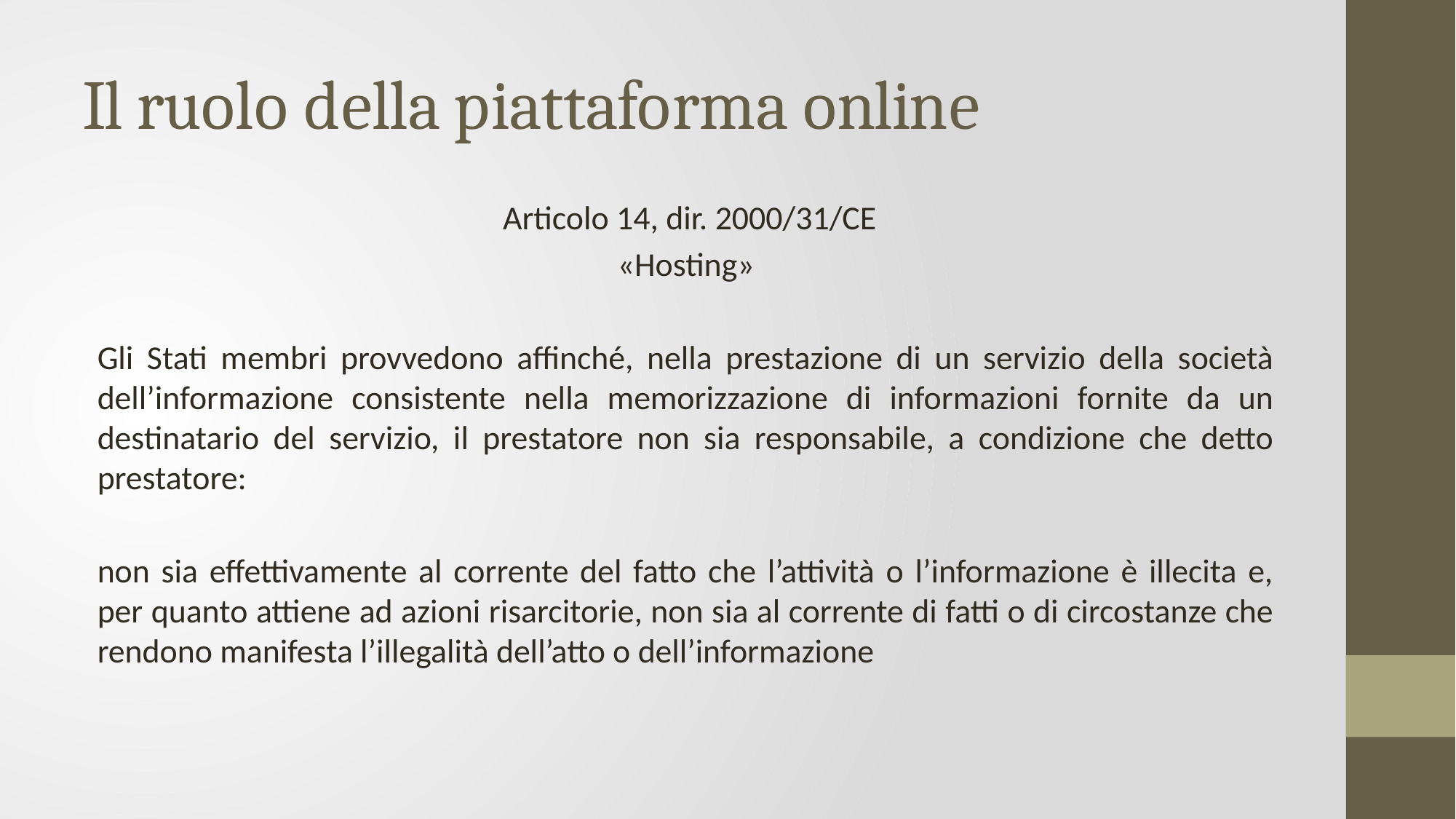

# Il ruolo della piattaforma online
 Articolo 14, dir. 2000/31/CE
«Hosting»

Gli Stati membri provvedono affinché, nella prestazione di un servizio della società dell’informazione consistente nella memorizzazione di informazioni fornite da un destinatario del servizio, il prestatore non sia responsabile, a condizione che detto prestatore:

non sia effettivamente al corrente del fatto che l’attività o l’informazione è illecita e, per quanto attiene ad azioni risarcitorie, non sia al corrente di fatti o di circostanze che rendono manifesta l’illegalità dell’atto o dell’informazione